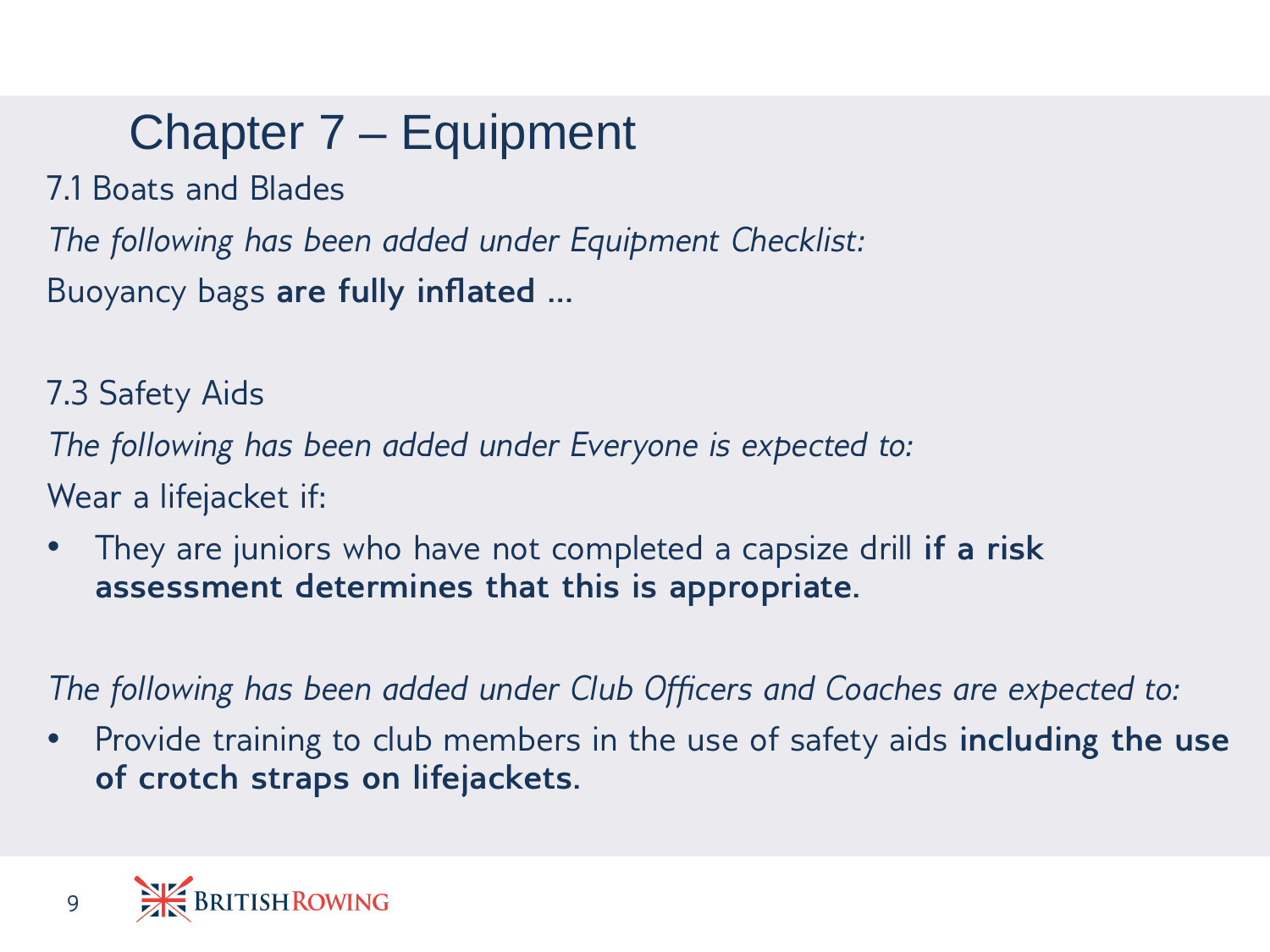

# Chapter 7 – Equipment
7.1 Boats and Blades
The following has been added under Equipment Checklist:
Buoyancy bags are fully inflated …

7.3 Safety Aids
The following has been added under Everyone is expected to:
Wear a lifejacket if:
They are juniors who have not completed a capsize drill if a risk assessment determines that this is appropriate.

The following has been added under Club Officers and Coaches are expected to:
Provide training to club members in the use of safety aids including the use of crotch straps on lifejackets.